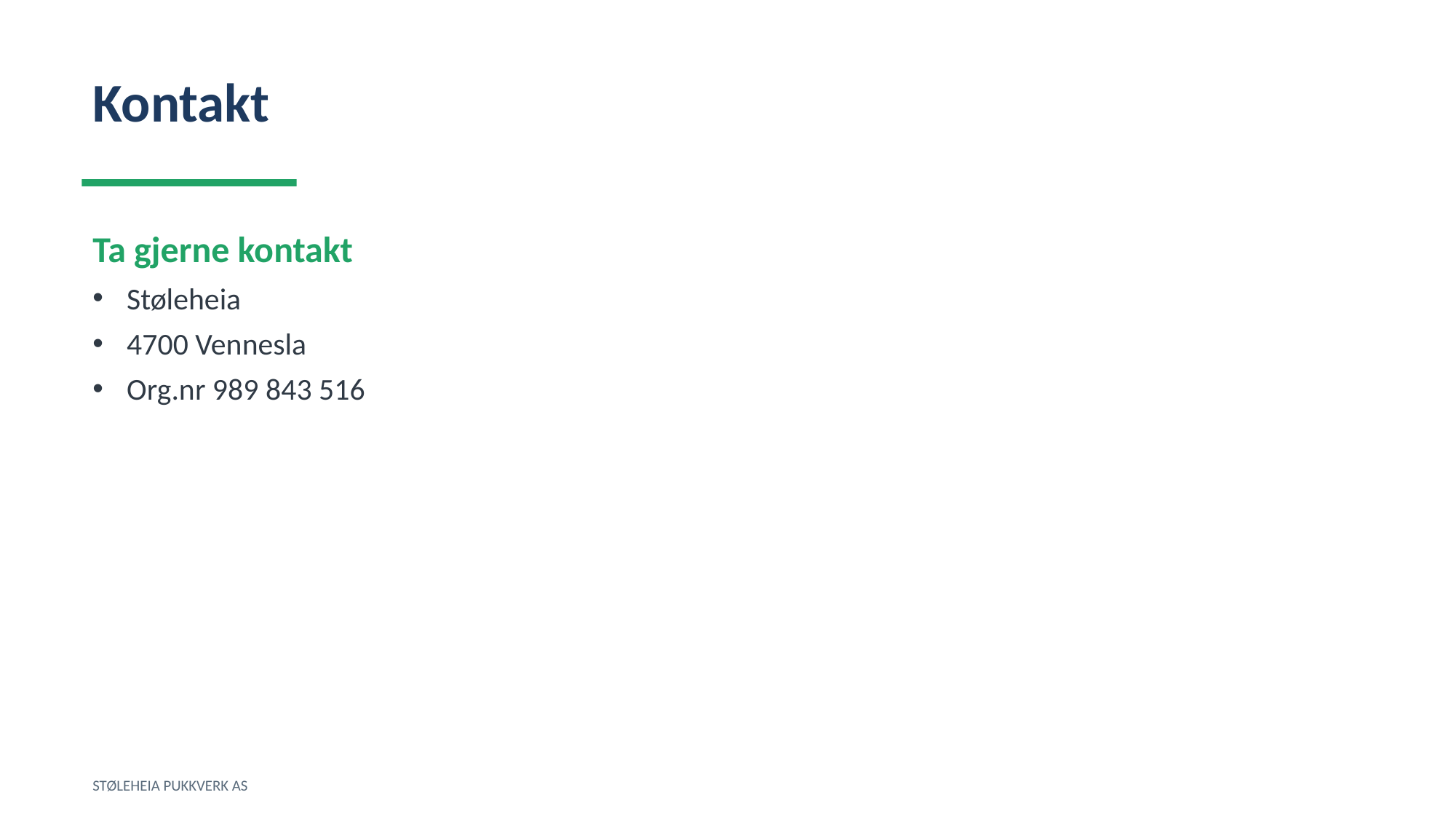

Kontakt

Ta gjerne kontakt
Støleheia
4700 Vennesla
Org.nr 989 843 516
STØLEHEIA PUKKVERK AS